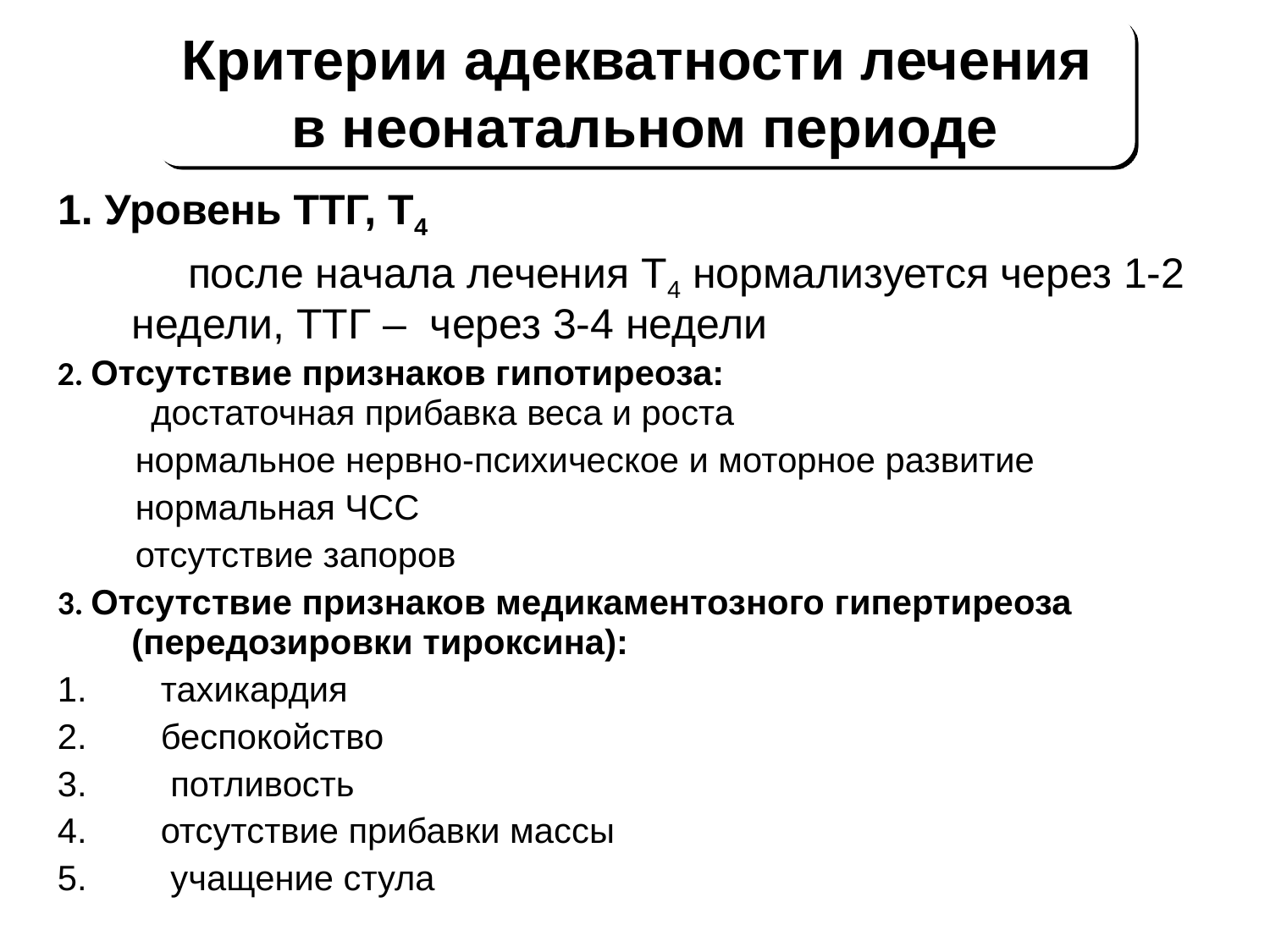

Критерии адекватности лечения
в неонатальном периоде
1. Уровень ТТГ, Т4
           после начала лечения Т4 нормализуется через 1-2 недели, ТТГ –  через 3-4 недели
2. Отсутствие признаков гипотиреоза:                                                         достаточная прибавка веса и роста
        нормальное нервно-психическое и моторное развитие
        нормальная ЧСС
        отсутствие запоров
3. Отсутствие признаков медикаментозного гипертиреоза (передозировки тироксина):
   тахикардия
   беспокойство
    потливость
   отсутствие прибавки массы
    учащение стула